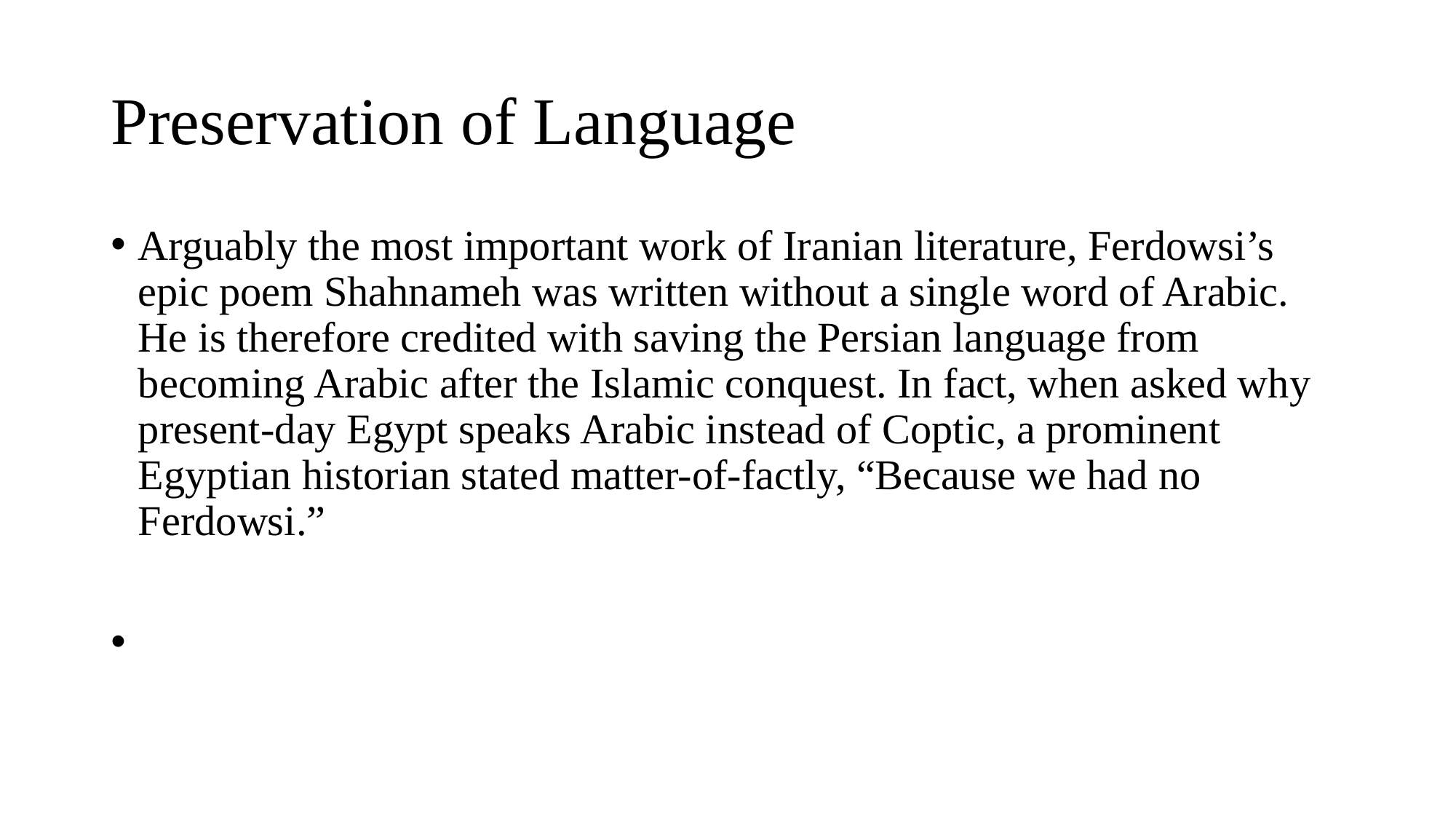

# Preservation of Language
Arguably the most important work of Iranian literature, Ferdowsi’s epic poem Shahnameh was written without a single word of Arabic. He is therefore credited with saving the Persian language from becoming Arabic after the Islamic conquest. In fact, when asked why present-day Egypt speaks Arabic instead of Coptic, a prominent Egyptian historian stated matter-of-factly, “Because we had no Ferdowsi.”